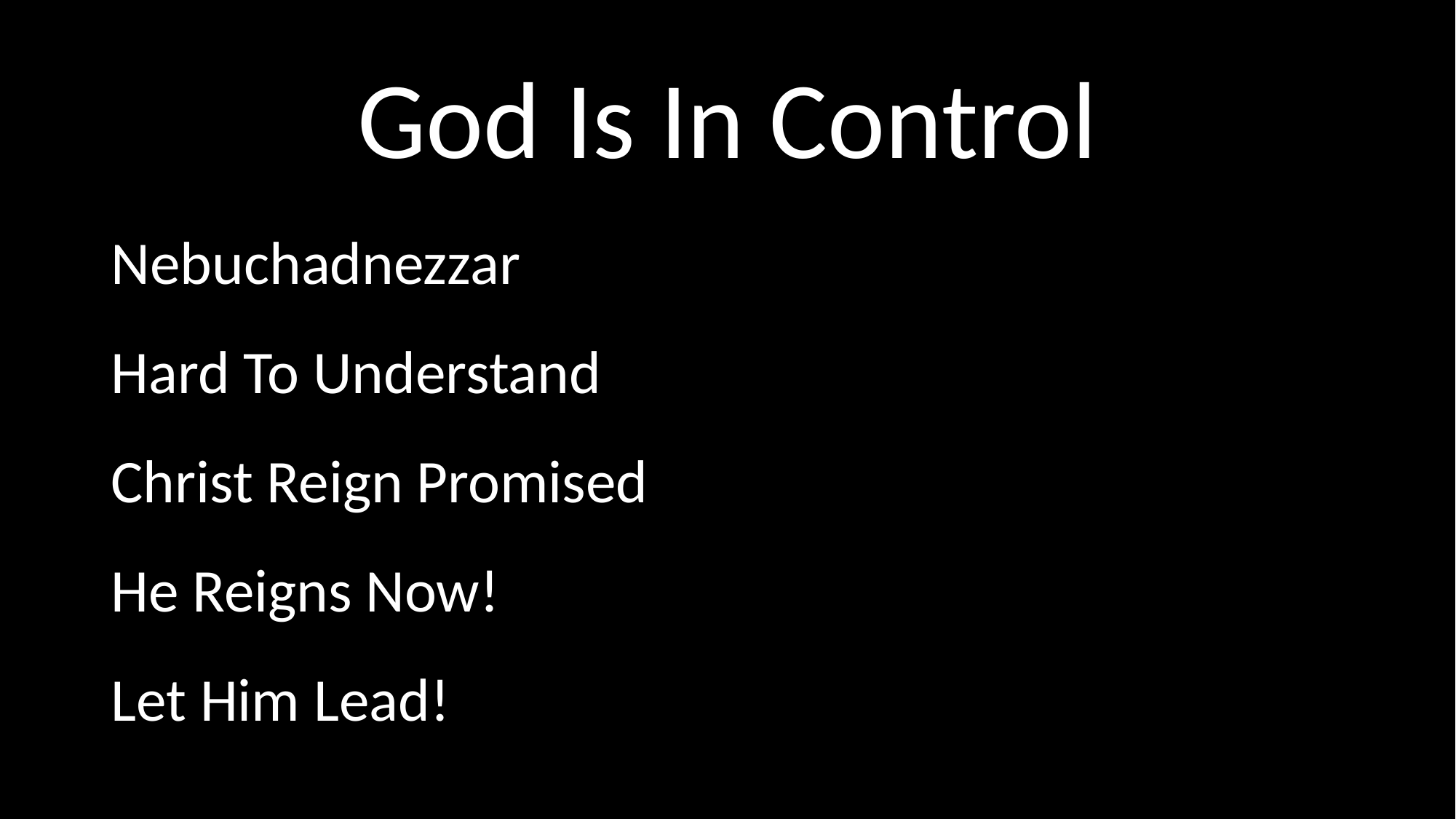

# God Is In Control
Nebuchadnezzar
Hard To Understand
Christ Reign Promised
He Reigns Now!
Let Him Lead!